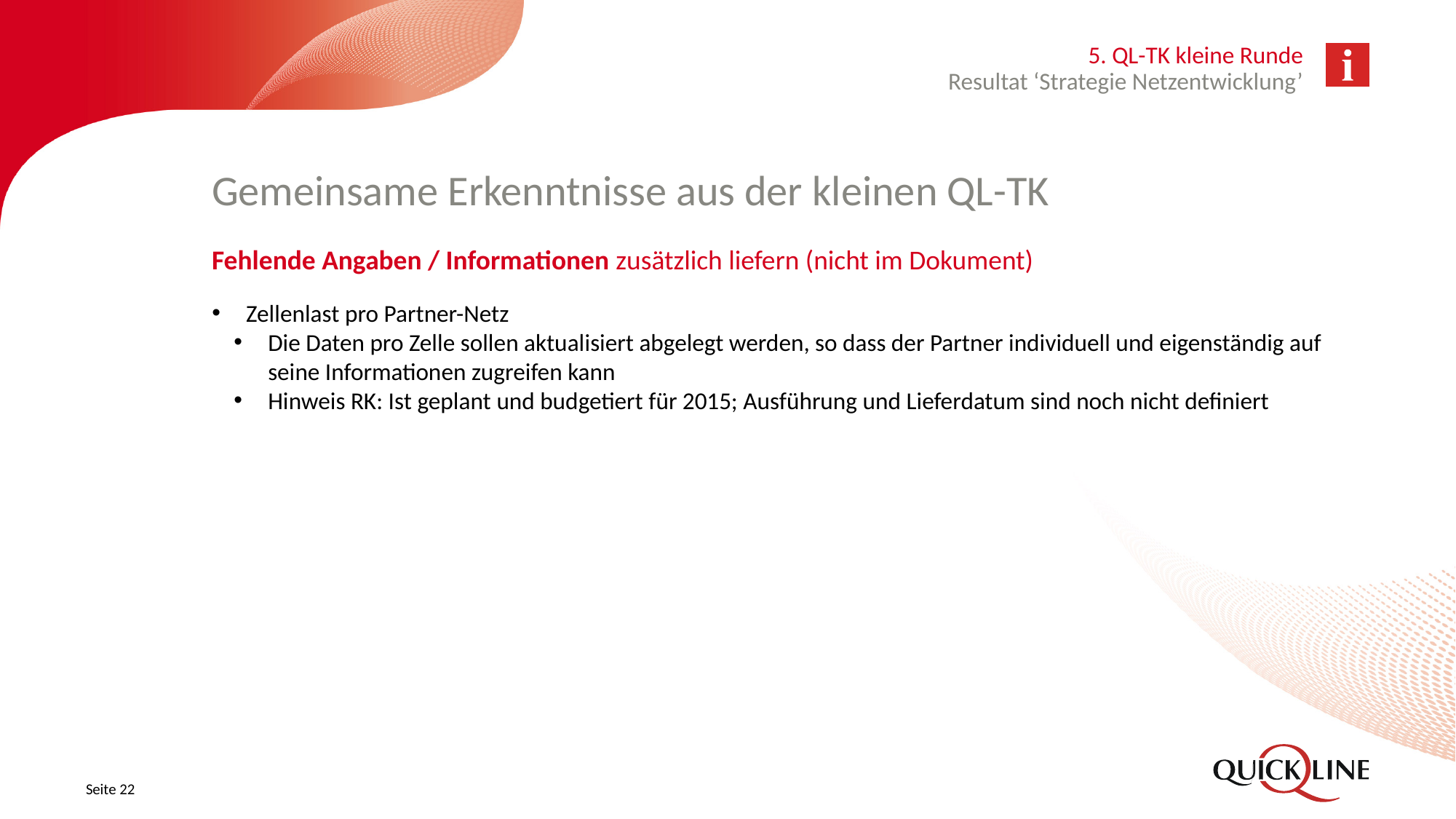

5. QL-TK kleine Runde
Resultat ‘Strategie Netzentwicklung’
# Gemeinsame Erkenntnisse aus der kleinen QL-TK
Fehlende Angaben / Informationen zusätzlich liefern (nicht im Dokument)
Zellenlast pro Partner-Netz
Die Daten pro Zelle sollen aktualisiert abgelegt werden, so dass der Partner individuell und eigenständig auf seine Informationen zugreifen kann
Hinweis RK: Ist geplant und budgetiert für 2015; Ausführung und Lieferdatum sind noch nicht definiert

Seite 22